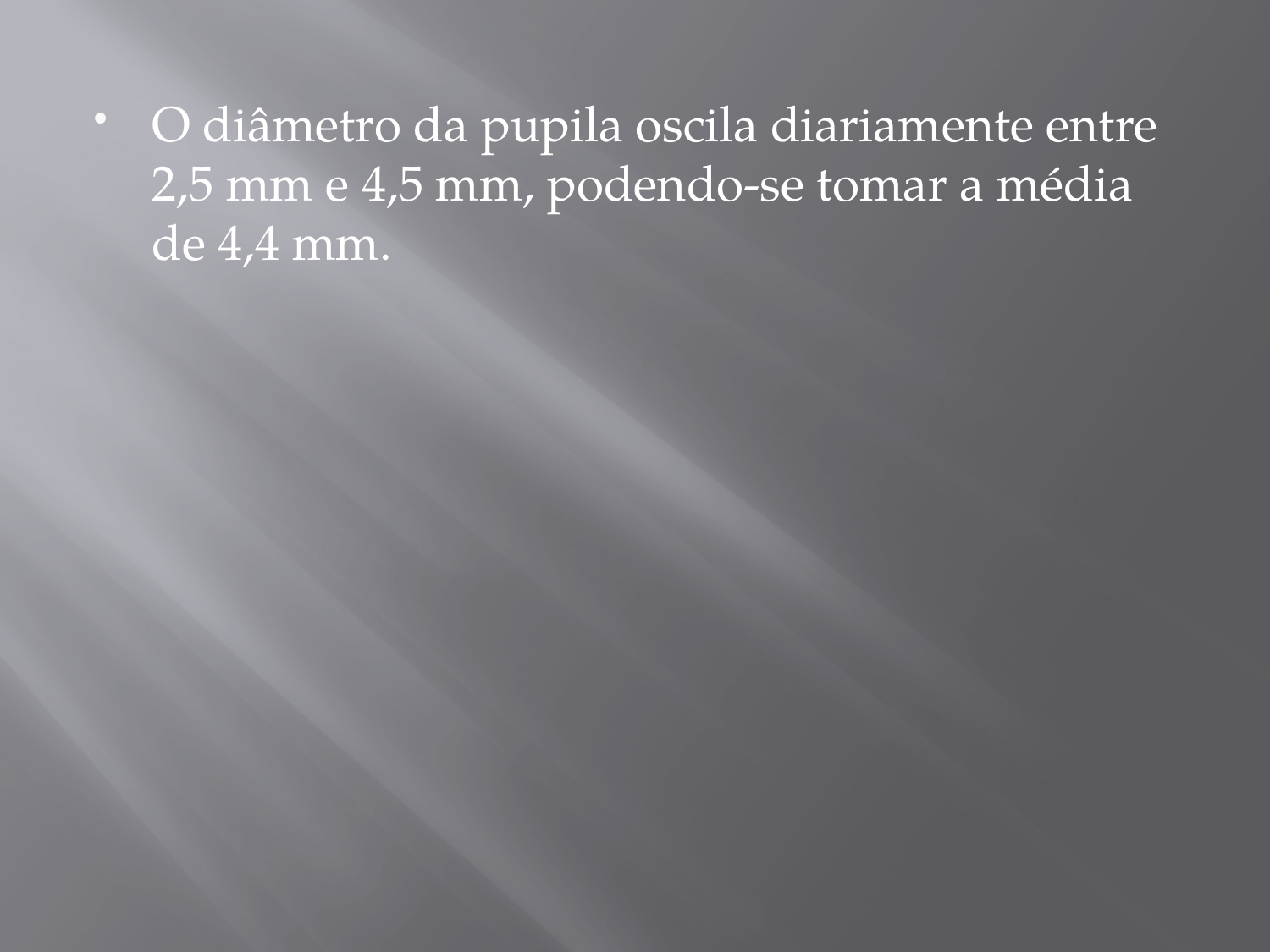

O diâmetro da pupila oscila diariamente entre 2,5 mm e 4,5 mm, podendo-se tomar a média de 4,4 mm.